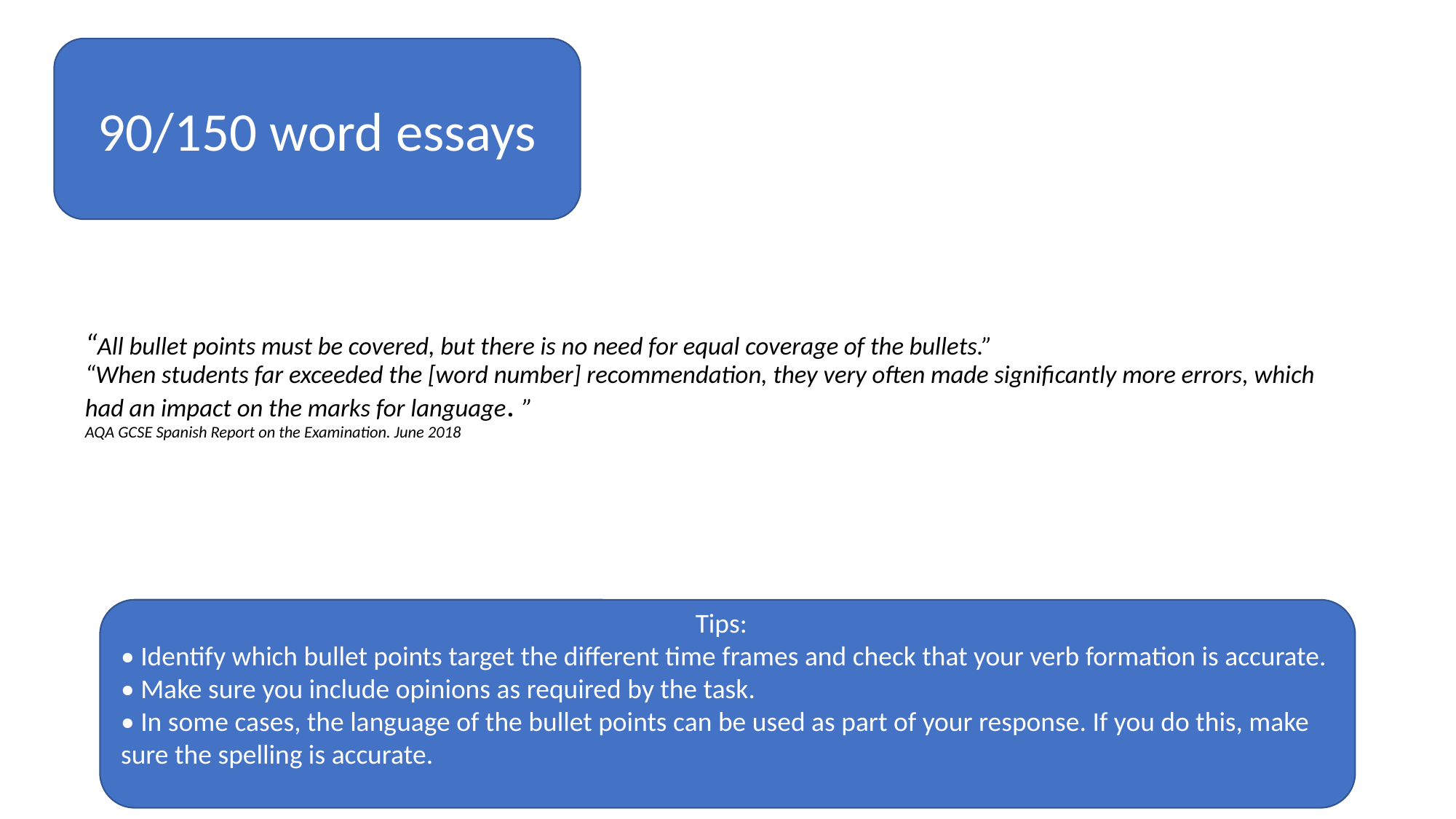

90/150 word essays
# “All bullet points must be covered, but there is no need for equal coverage of the bullets.” “When students far exceeded the [word number] recommendation, they very often made significantly more errors, which had an impact on the marks for language. ” AQA GCSE Spanish Report on the Examination. June 2018
Tips:
• Identify which bullet points target the different time frames and check that your verb formation is accurate.
• Make sure you include opinions as required by the task.
• In some cases, the language of the bullet points can be used as part of your response. If you do this, make sure the spelling is accurate.